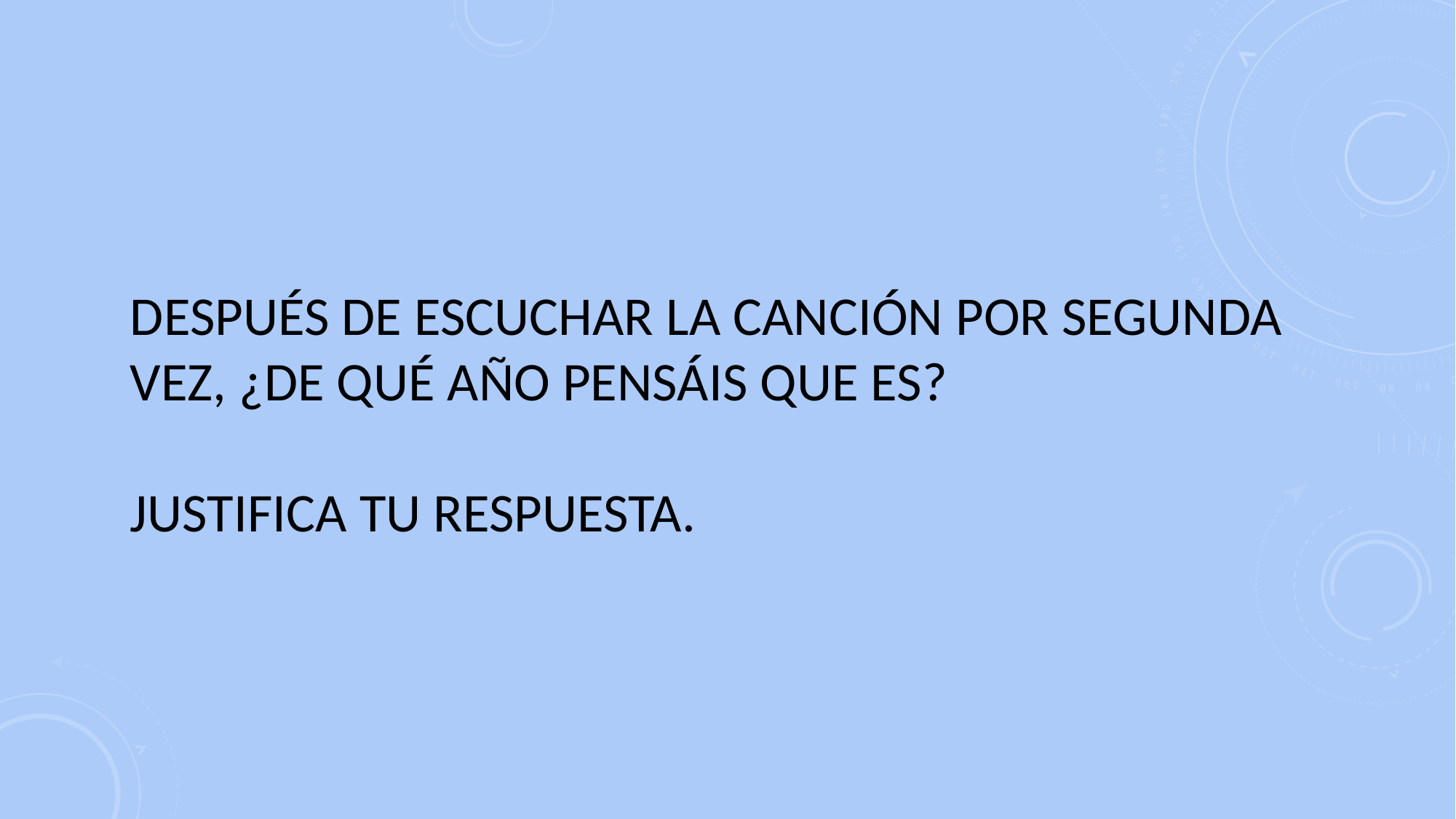

# Después de escuchar la canción por segunda vez, ¿de qué año pensáis que es? Justifica tu respuesta.